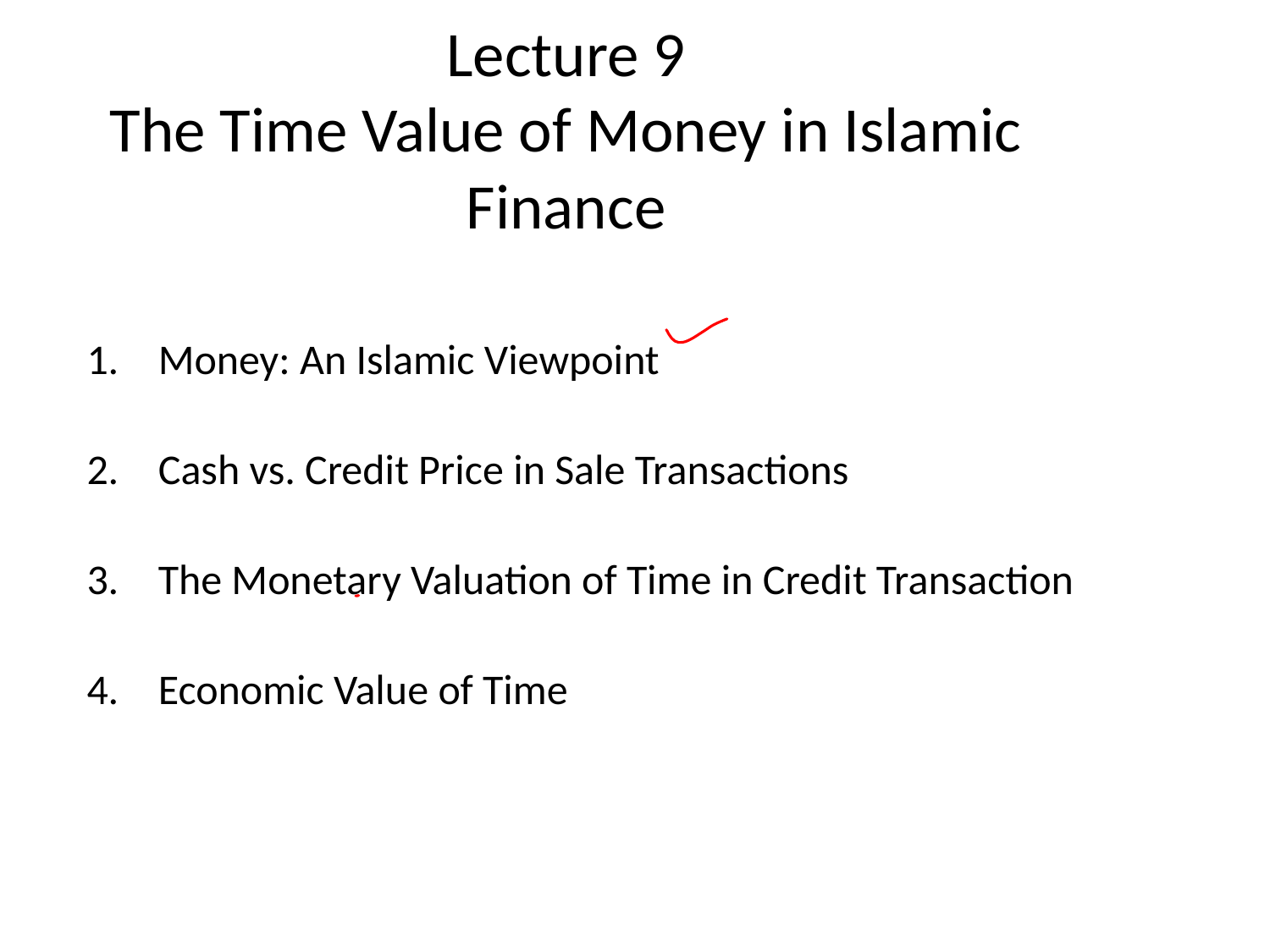

# Lecture 9 The Time Value of Money in Islamic Finance
Money: An Islamic Viewpoint
Cash vs. Credit Price in Sale Transactions
The Monetary Valuation of Time in Credit Transaction
Economic Value of Time